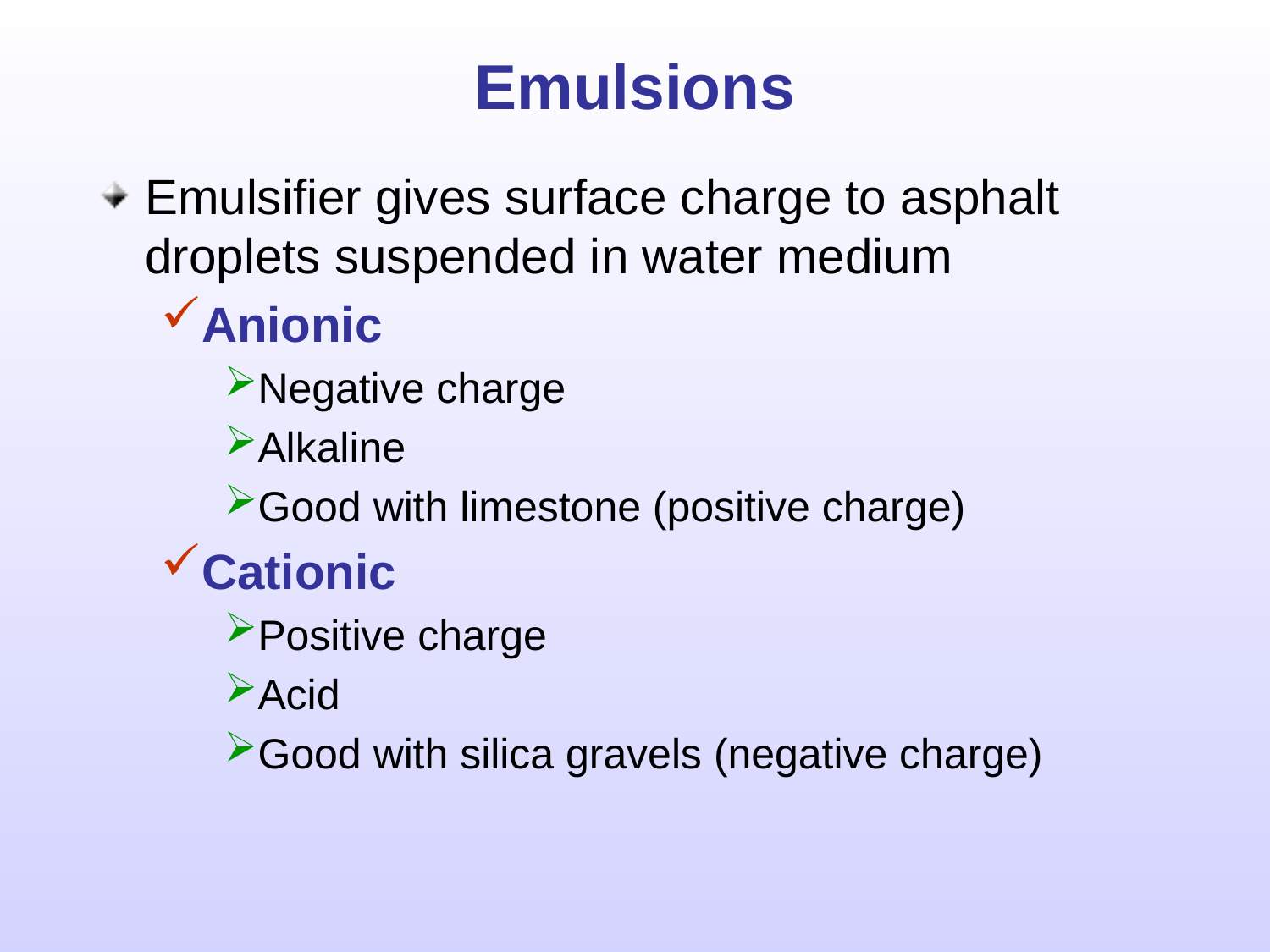

# Emulsions
Emulsifier gives surface charge to asphalt droplets suspended in water medium
Anionic
Negative charge
Alkaline
Good with limestone (positive charge)
Cationic
Positive charge
Acid
Good with silica gravels (negative charge)